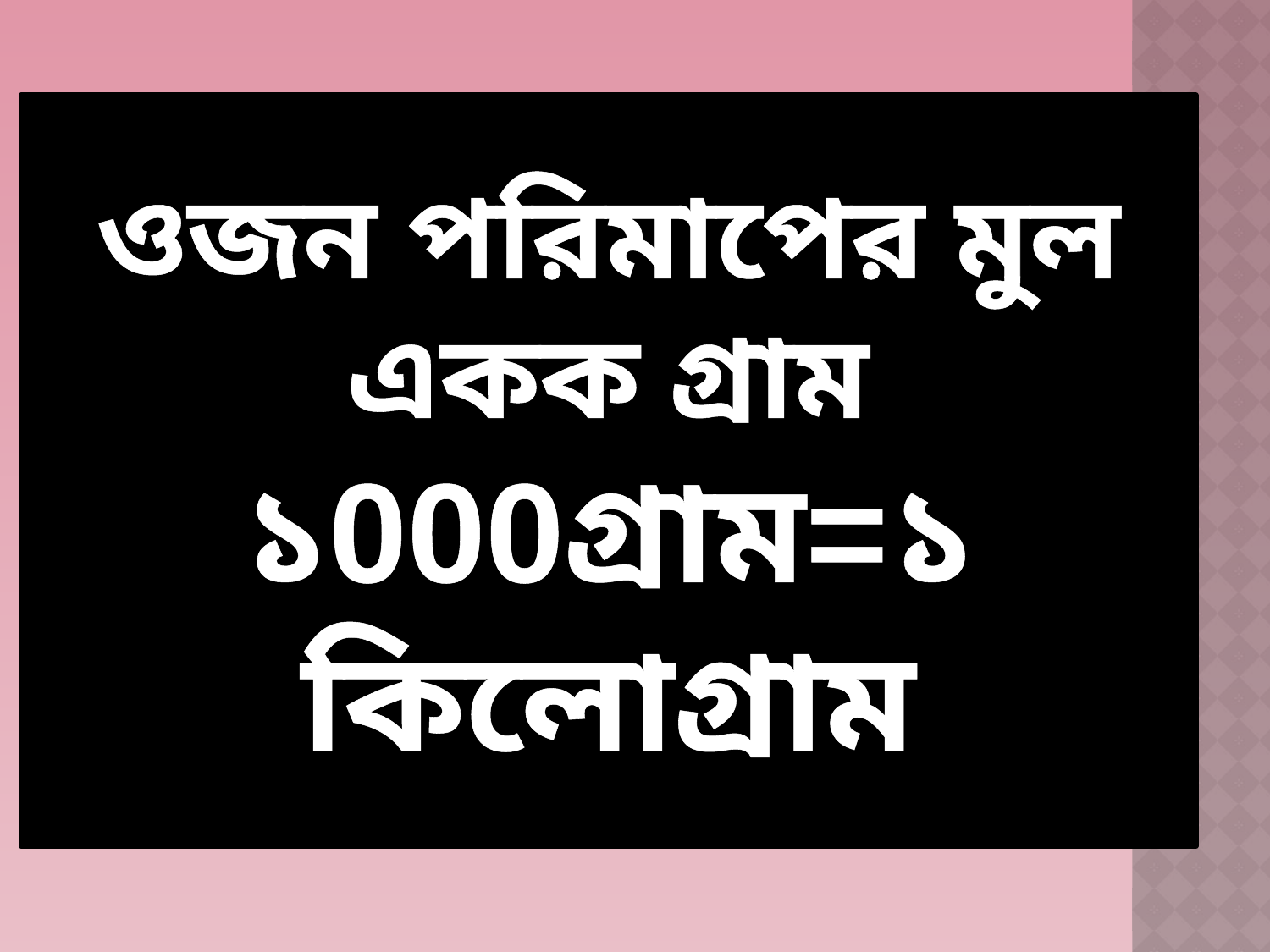

ওজন পরিমাপের মুল একক গ্রাম
১000গ্রাম=১ কিলোগ্রাম